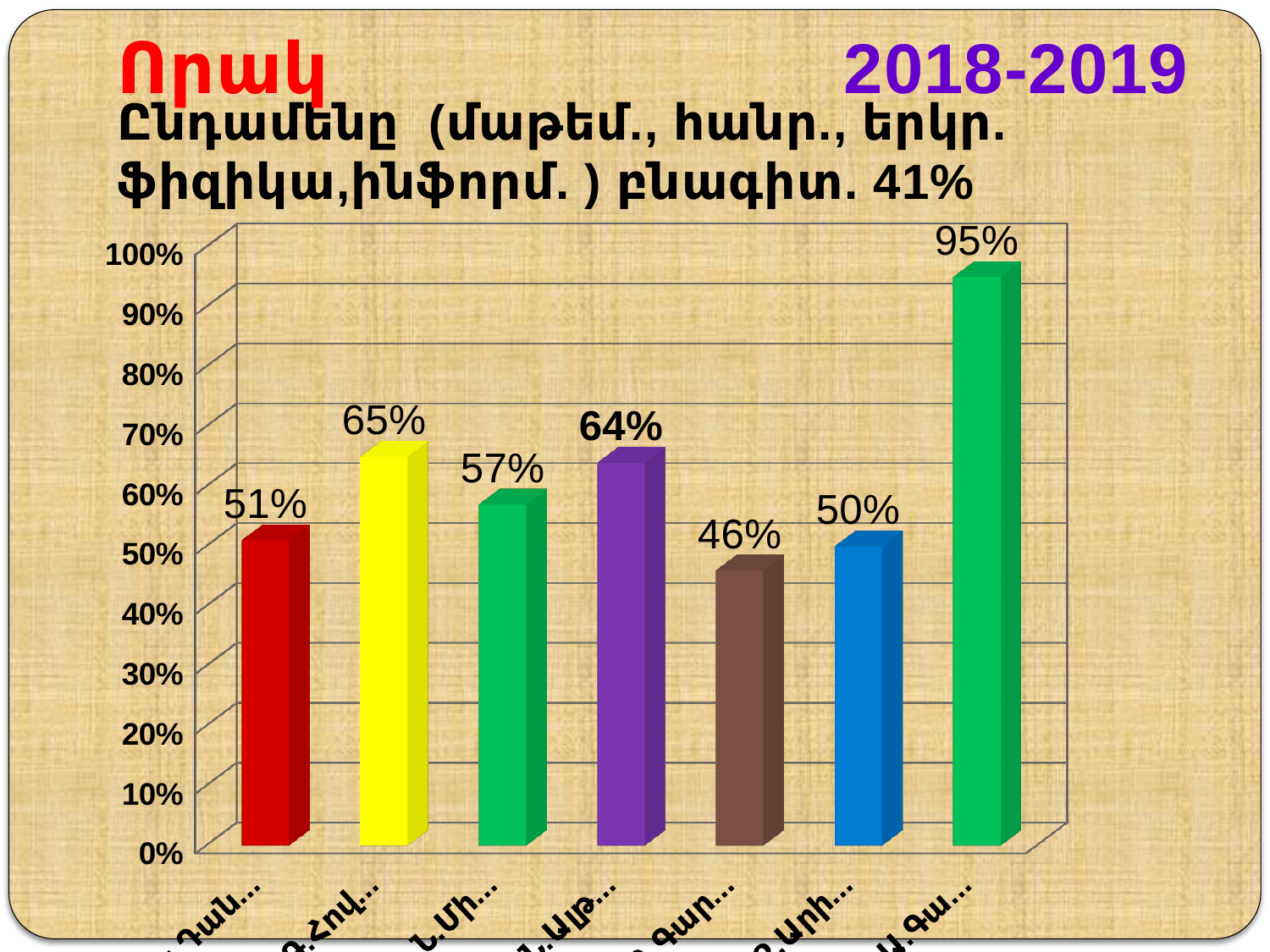

Ընդամենը  (մաթեմ., հանր., երկր. ֆիզիկա,ինֆորմ. ) բնագիտ. 41%
Որակ                         2018-2019

[unsupported chart]